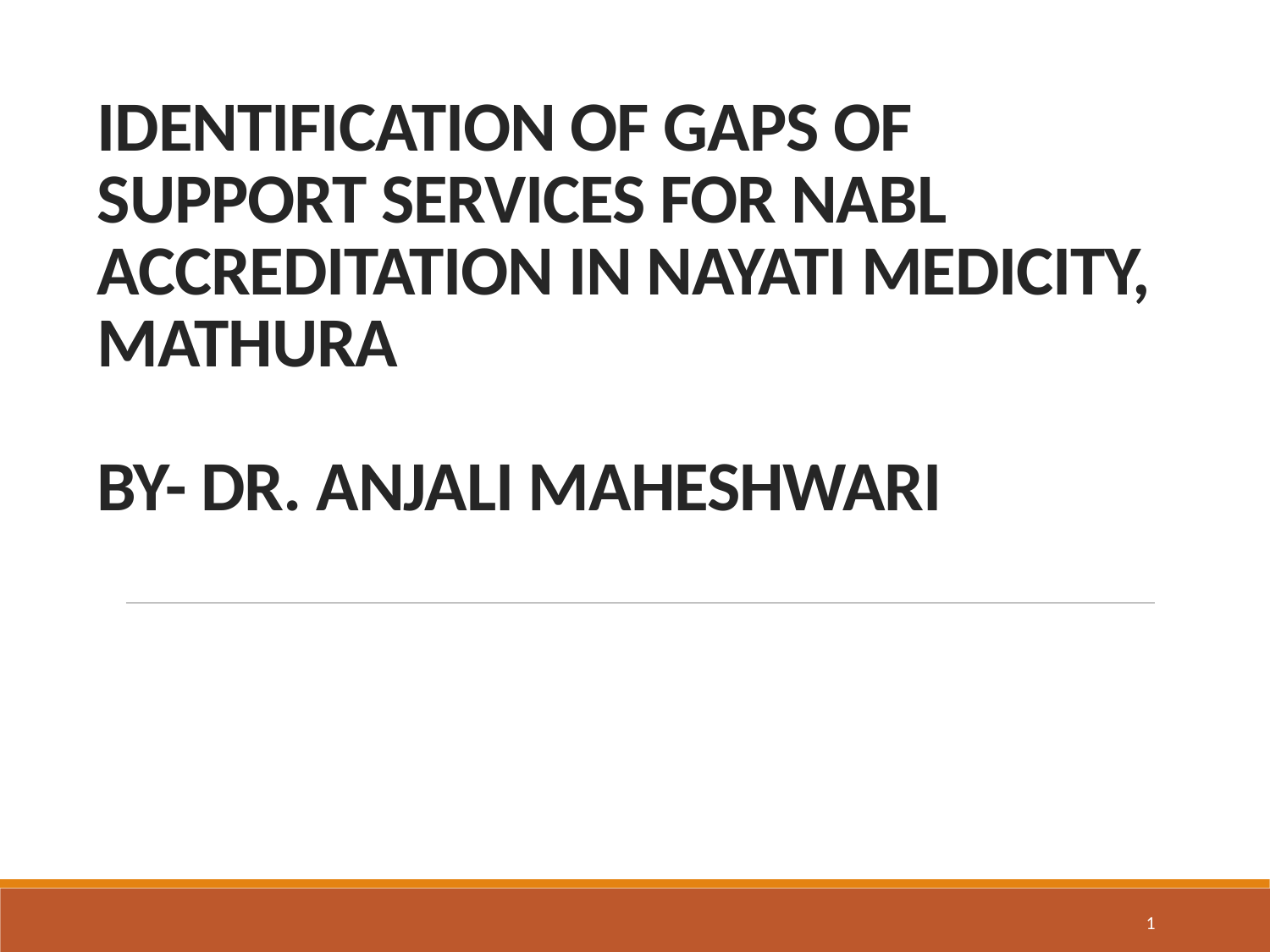

# Identification of Gaps of support services for NABL accreditation in Nayati Medicity, Mathura by- dr. anjali maheshwari
1